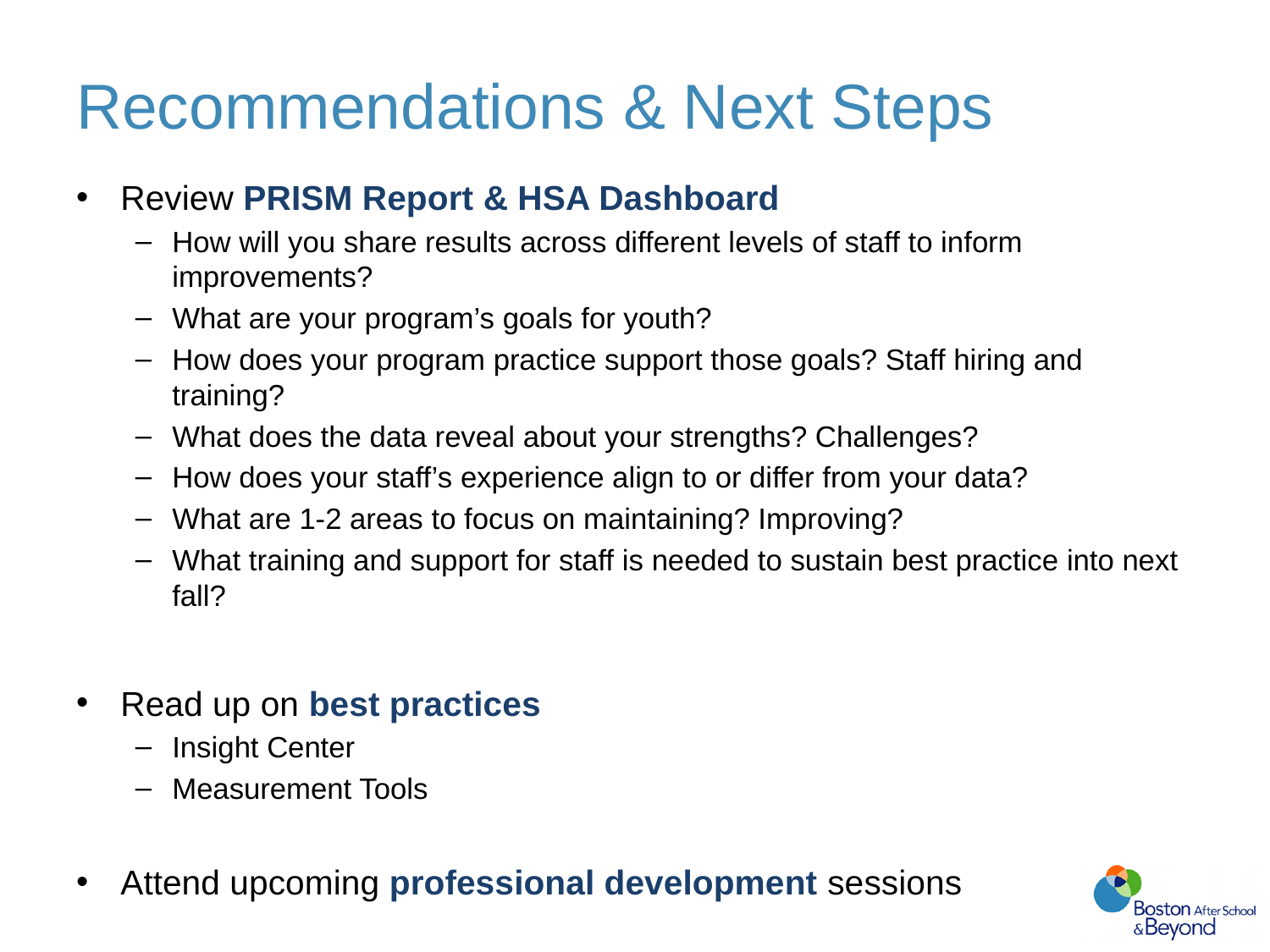

# Recommendations & Next Steps
Review PRISM Report & HSA Dashboard
How will you share results across different levels of staff to inform improvements?
What are your program’s goals for youth?
How does your program practice support those goals? Staff hiring and training?
What does the data reveal about your strengths? Challenges?
How does your staff’s experience align to or differ from your data?
What are 1-2 areas to focus on maintaining? Improving?
What training and support for staff is needed to sustain best practice into next fall?

Read up on best practices
Insight Center
Measurement Tools

Attend upcoming professional development sessions